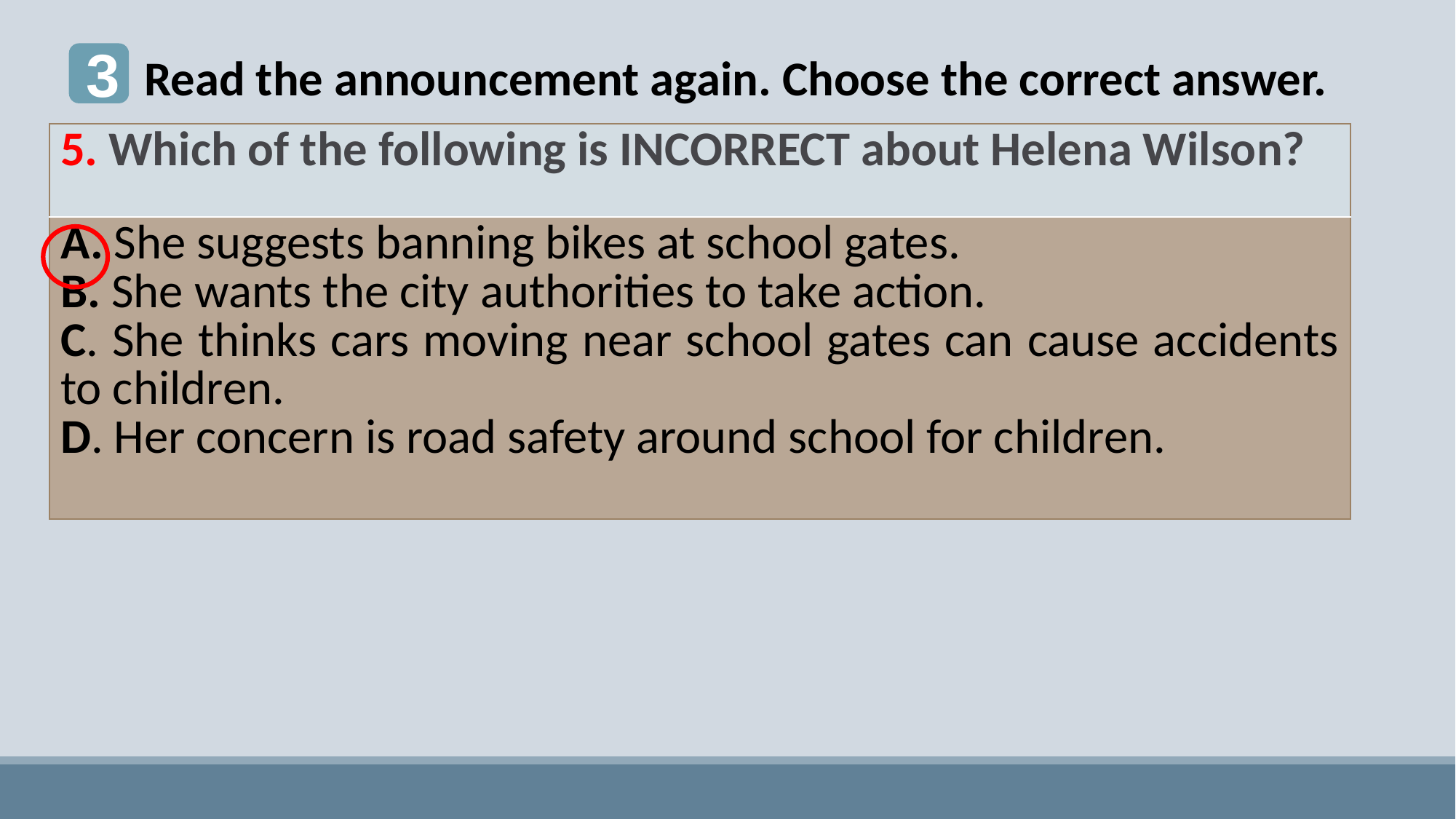

3
Read the announcement again. Choose the correct answer.

| 5. Which of the following is INCORRECT about Helena Wilson? |
| --- |
| A. She suggests banning bikes at school gates. B. She wants the city authorities to take action. C. She thinks cars moving near school gates can cause accidents to children. D. Her concern is road safety around school for children. |